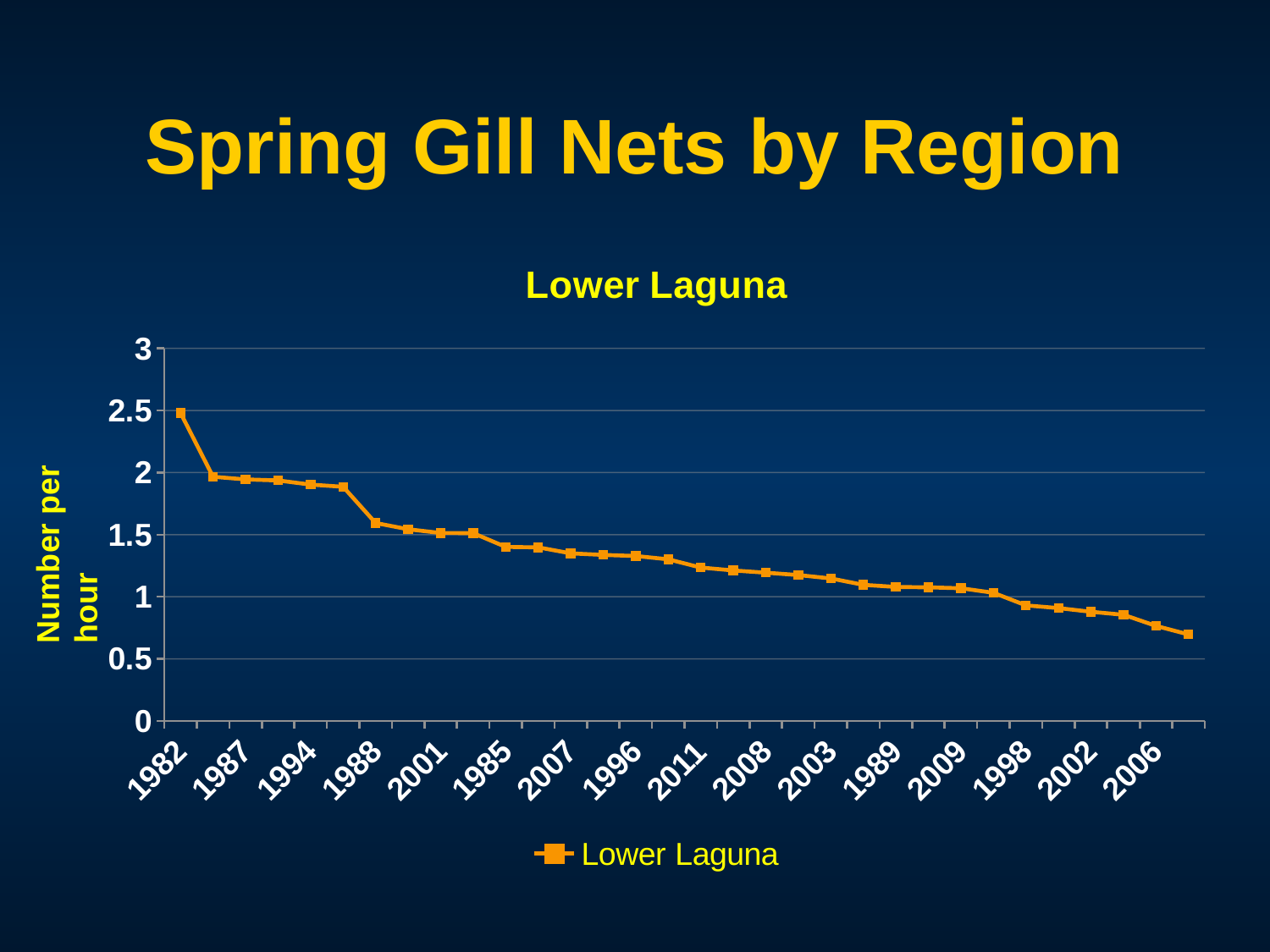

# Spring Gill Nets by Region

### Chart:

| Category | Lower Laguna |
|---|---|
| 1982.0 | 2.48003587 |
| 1993.0 | 1.96607128 |
| 1987.0 | 1.94475442 |
| 1991.0 | 1.93645496 |
| 1994.0 | 1.90294646 |
| 1992.0 | 1.88530065 |
| 1988.0 | 1.5937477 |
| 1986.0 | 1.54328215 |
| 2001.0 | 1.51344195 |
| 2013.0 | 1.51208184 |
| 1985.0 | 1.40135559 |
| 1997.0 | 1.39759431 |
| 2007.0 | 1.34951686 |
| 1990.0 | 1.33698102 |
| 1996.0 | 1.32747792 |
| 1983.0 | 1.30117954 |
| 2011.0 | 1.23455754 |
| 2012.0 | 1.21142854 |
| 2008.0 | 1.19331465 |
| 1999.0 | 1.1742071 |
| 2003.0 | 1.14710025 |
| 2005.0 | 1.09559679 |
| 1989.0 | 1.07864326 |
| 2004.0 | 1.07530339 |
| 2009.0 | 1.06789887 |
| 1995.0 | 1.03137893 |
| 1998.0 | 0.9302237 |
| 2000.0 | 0.90815306 |
| 2002.0 | 0.87842427 |
| 2010.0 | 0.85426738 |
| 2006.0 | 0.76477987 |
| 1984.0 | 0.6960216 |
Number per hour